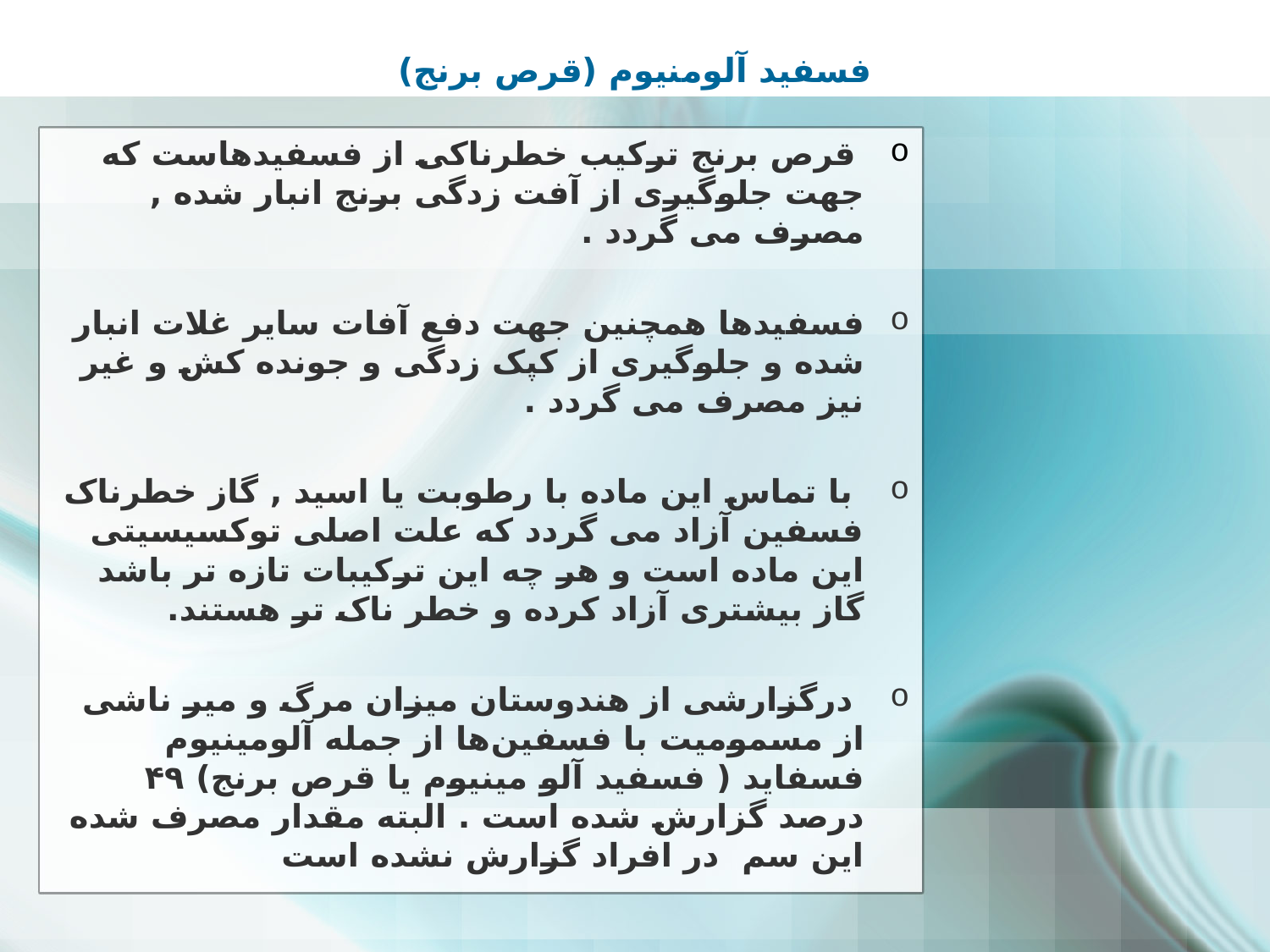

# فسفید آلومنیوم (قرص برنج)
 قرص برنج ترکیب خطرناکی از فسفیدهاست که جهت جلوگیری از آفت زدگی برنج انبار شده , مصرف می گردد .

فسفیدها همچنین جهت دفع آفات سایر غلات انبار شده و جلوگیری از کپک زدگی و جونده کش و غیر نیز مصرف می گردد .

 با تماس این ماده با رطوبت یا اسید , گاز خطرناک فسفین آزاد می گردد که علت اصلی توکسیسیتی این ماده است و هر چه این ترکیبات تازه تر باشد گاز بیشتری آزاد کرده و خطر ناک تر هستند.

 درگزارشی از هندوستان میزان مرگ و میر ناشی از مسمومیت با فسفین‌ها از جمله آلومینیوم فسفاید ( فسفید آلو مینیوم یا قرص برنج) ۴۹ درصد گزارش شده است . البته مقدار مصرف شده این سم  در افراد گزارش نشده است